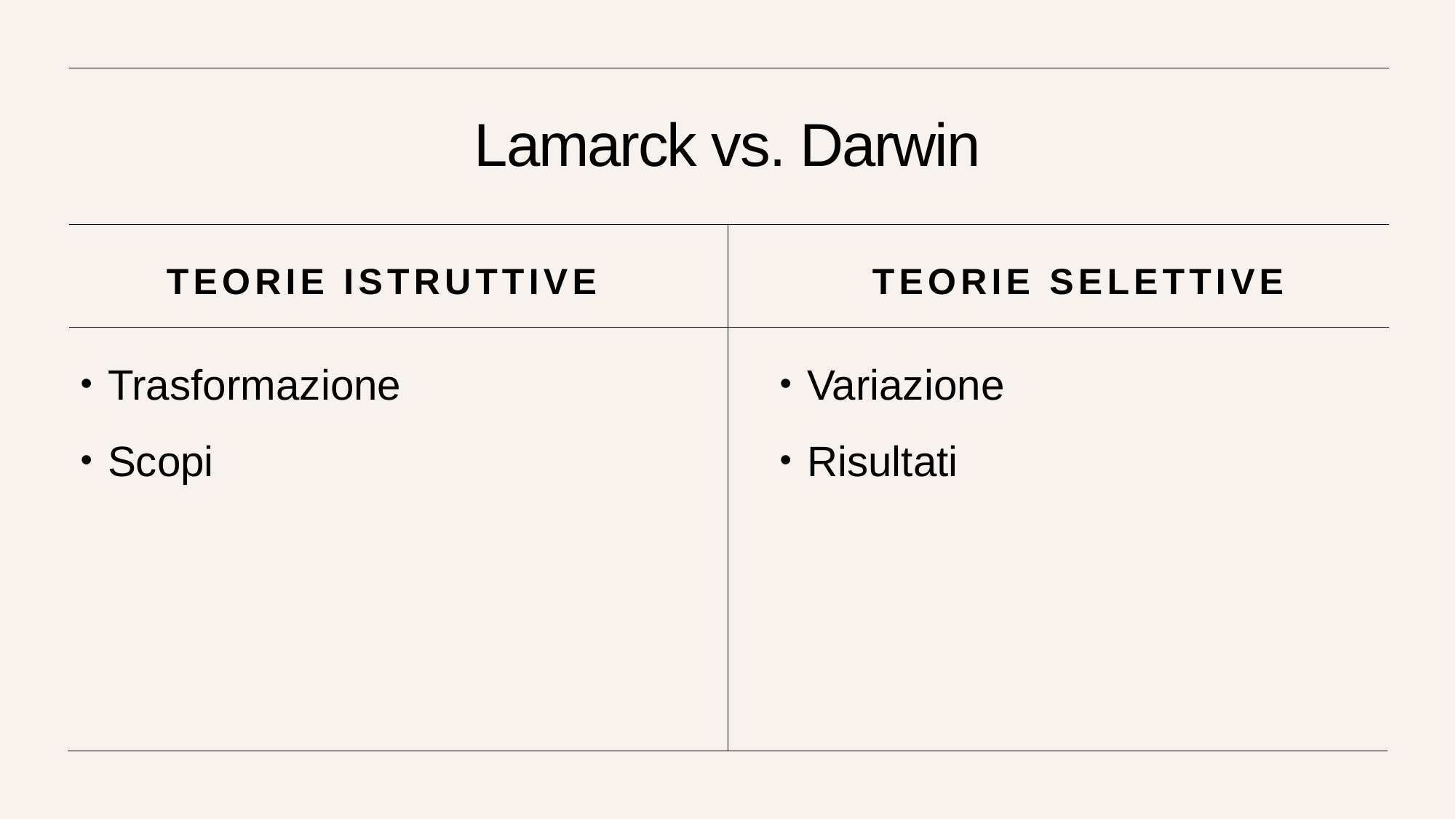

# Lamarck vs. Darwin
Teorie istruttive
Teorie selettive
Trasformazione
Scopi
Variazione
Risultati